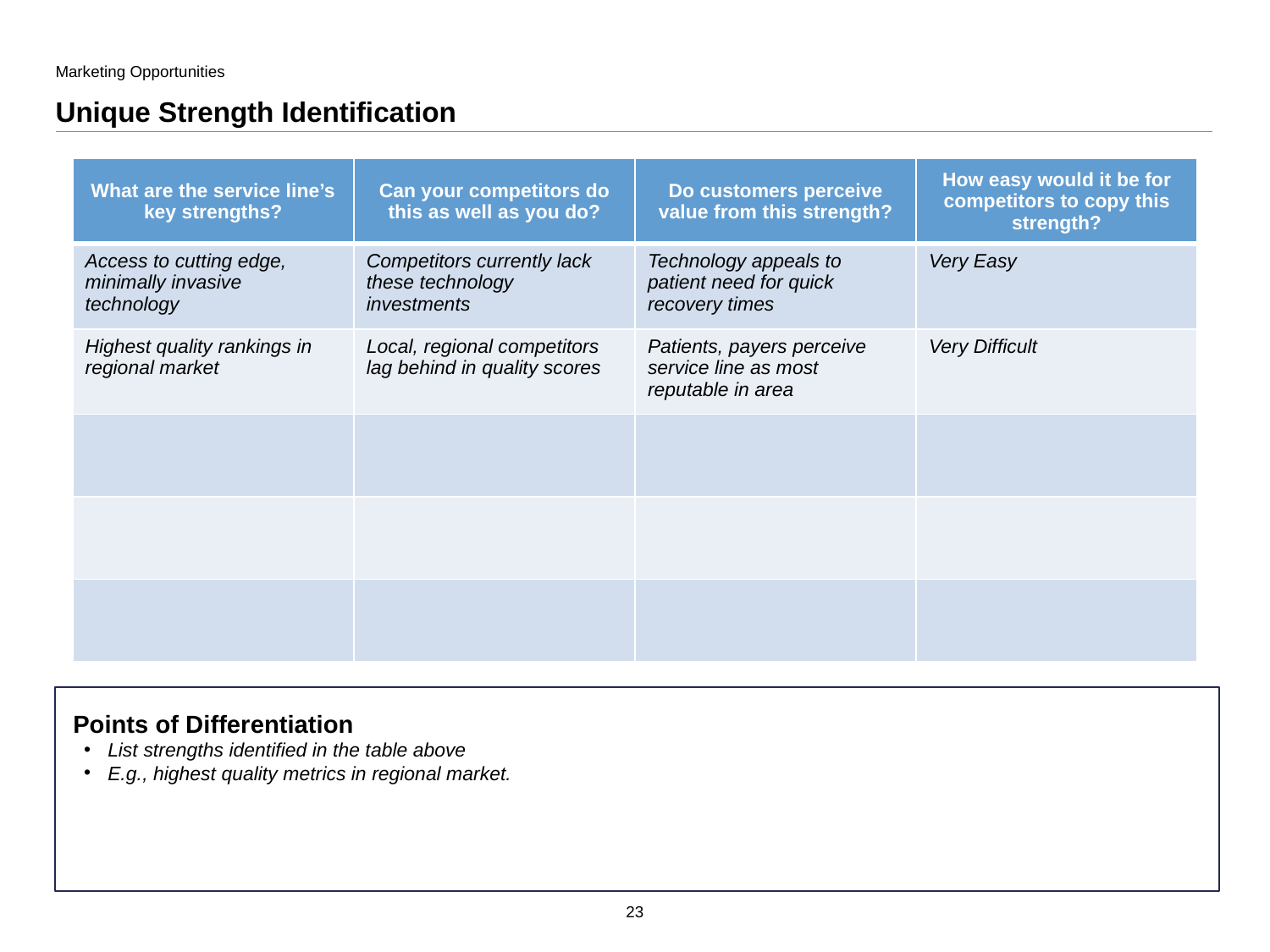

Marketing Opportunities
# Unique Strength Identification
| What are the service line’s key strengths? | Can your competitors do this as well as you do? | Do customers perceive value from this strength? | How easy would it be for competitors to copy this strength? |
| --- | --- | --- | --- |
| Access to cutting edge, minimally invasive technology | Competitors currently lack these technology investments | Technology appeals to patient need for quick recovery times | Very Easy |
| Highest quality rankings in regional market | Local, regional competitors lag behind in quality scores | Patients, payers perceive service line as most reputable in area | Very Difficult |
|  |  |  |  |
|  |  |  |  |
|  |  |  |  |

Points of Differentiation
List strengths identified in the table above
E.g., highest quality metrics in regional market.

23